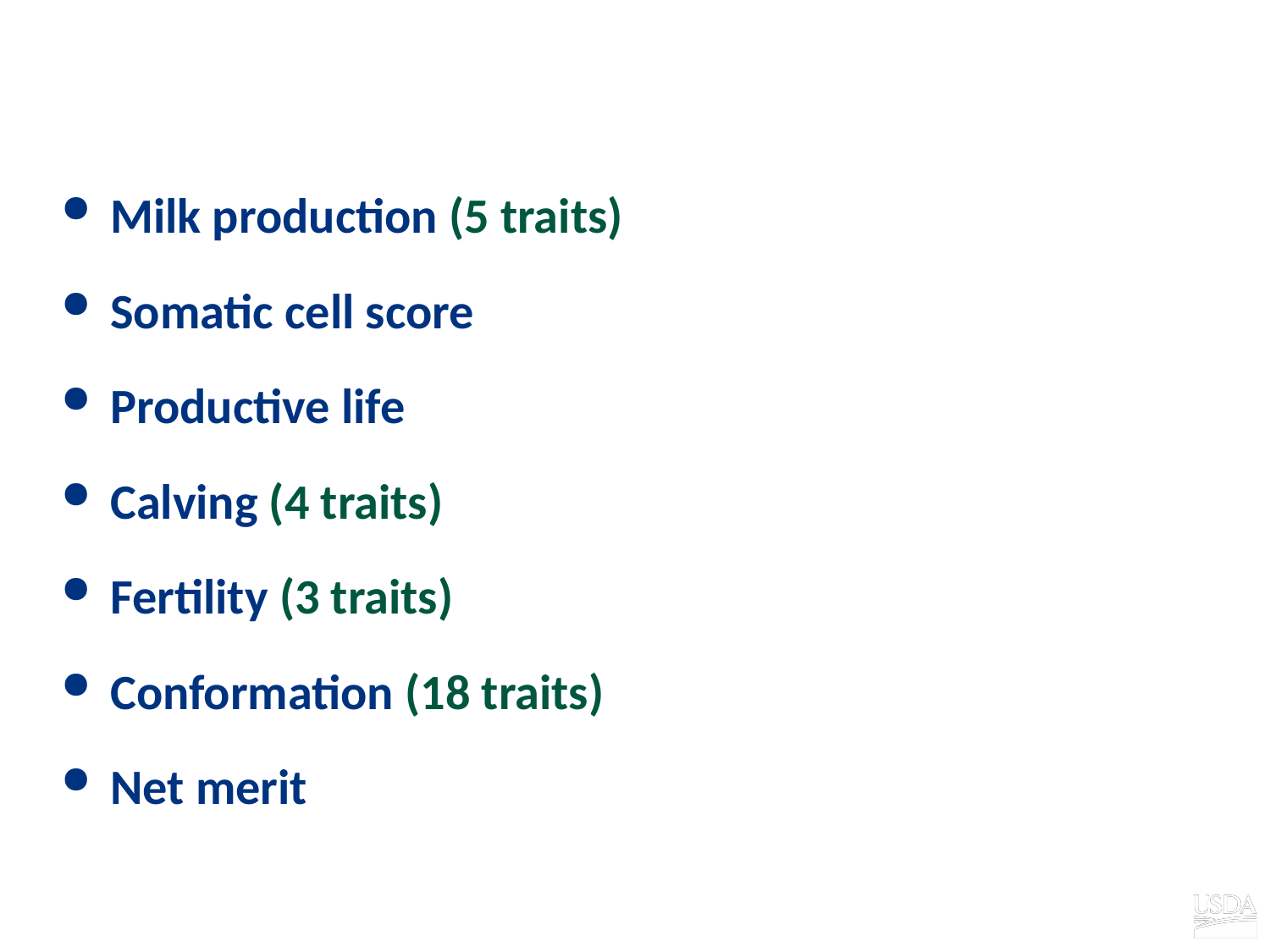

# Traits analyzed
Milk production (5 traits)
Somatic cell score
Productive life
Calving (4 traits)
Fertility (3 traits)
Conformation (18 traits)
Net merit